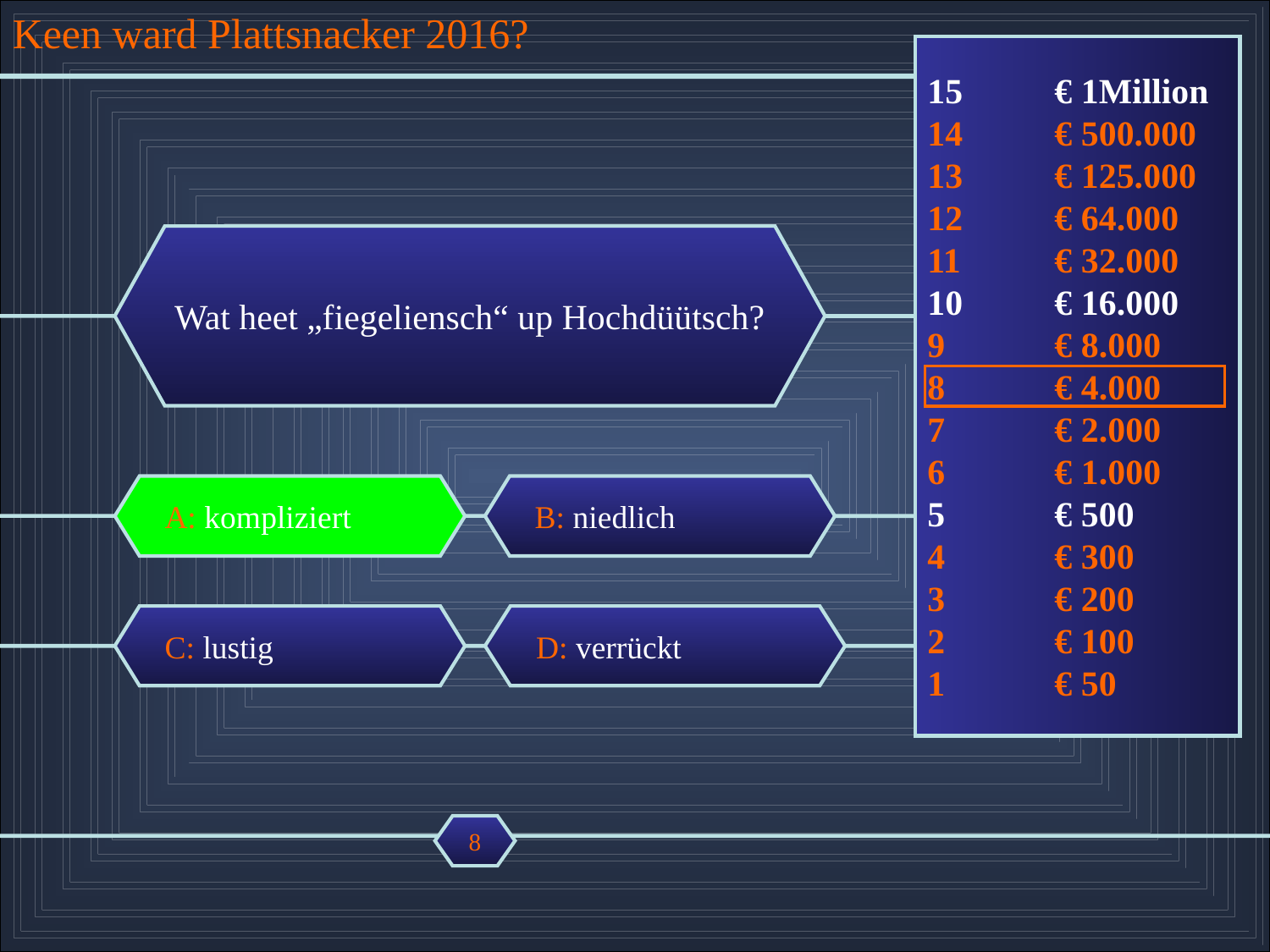

Keen ward Plattsnacker 2016?
15	€ 1Million
14	€ 500.000
13	€ 125.000
12	€ 64.000
11	€ 32.000
10	€ 16.000
9	€ 8.000
8	€ 4.000
7	€ 2.000
6	€ 1.000
5	€ 500
4	€ 300
3	€ 200
2	€ 100
1	€ 50

Wat heet „fiegeliensch“ up Hochdüütsch?

A: kompliziert
B: niedlich

C: lustig
D: verrückt

8